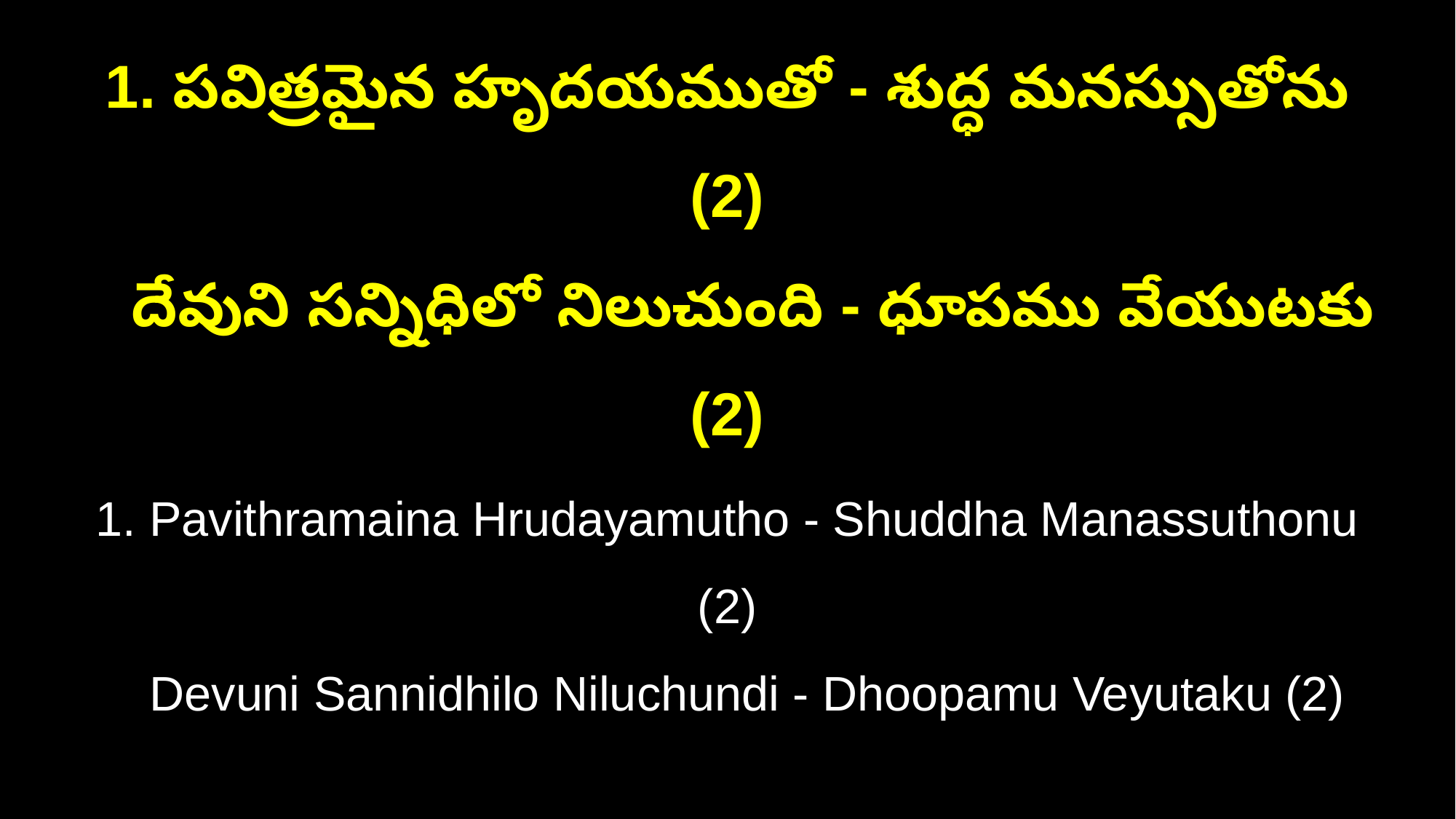

1. పవిత్రమైన హృదయముతో - శుద్ధ మనస్సుతోను (2)
   దేవుని సన్నిధిలో నిలుచుంది - ధూపము వేయుటకు (2)
1. Pavithramaina Hrudayamutho - Shuddha Manassuthonu (2)
   Devuni Sannidhilo Niluchundi - Dhoopamu Veyutaku (2)